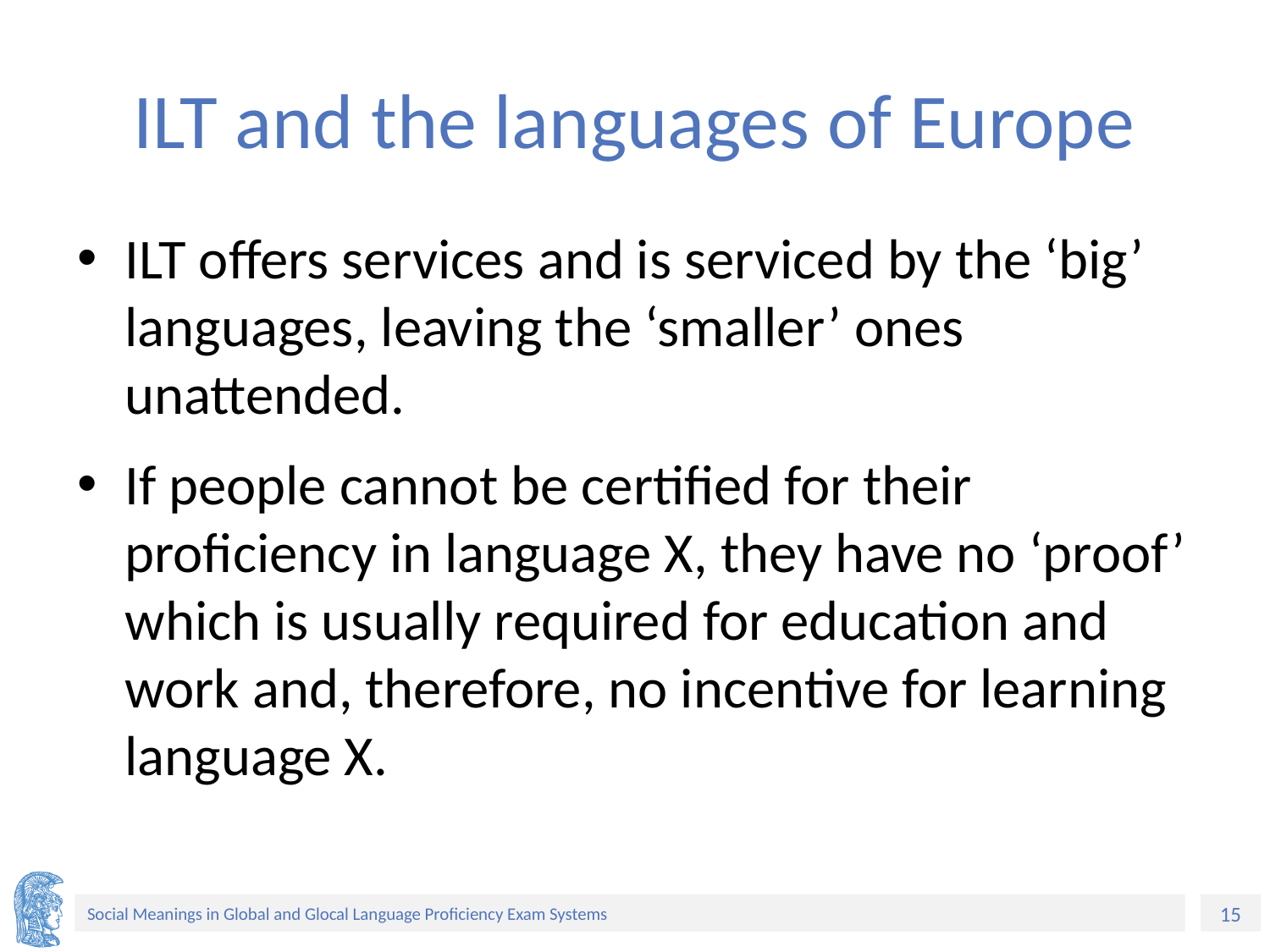

# ILT and the languages of Europe
ILT offers services and is serviced by the ‘big’ languages, leaving the ‘smaller’ ones unattended.
If people cannot be certified for their proficiency in language X, they have no ‘proof’ which is usually required for education and work and, therefore, no incentive for learning language X.